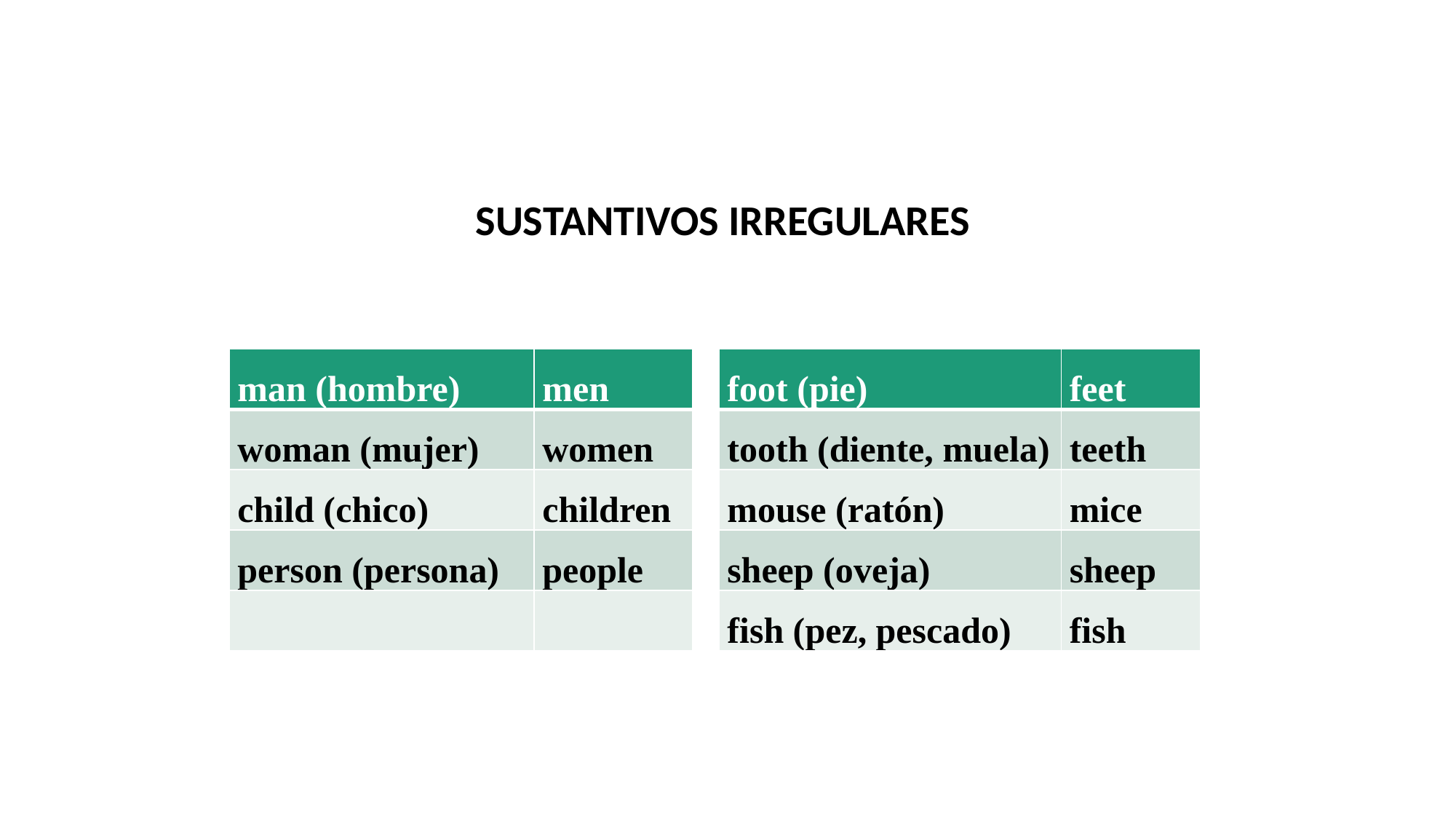

#

SUSTANTIVOS IRREGULARES

| man (hombre) | men |  | foot (pie) | feet |
| --- | --- | --- | --- | --- |
| woman (mujer) | women |  | tooth (diente, muela) | teeth |
| child (chico) | children |  | mouse (ratón) | mice |
| person (persona) | people |  | sheep (oveja) | sheep |
|  |  |  | fish (pez, pescado) | fish |